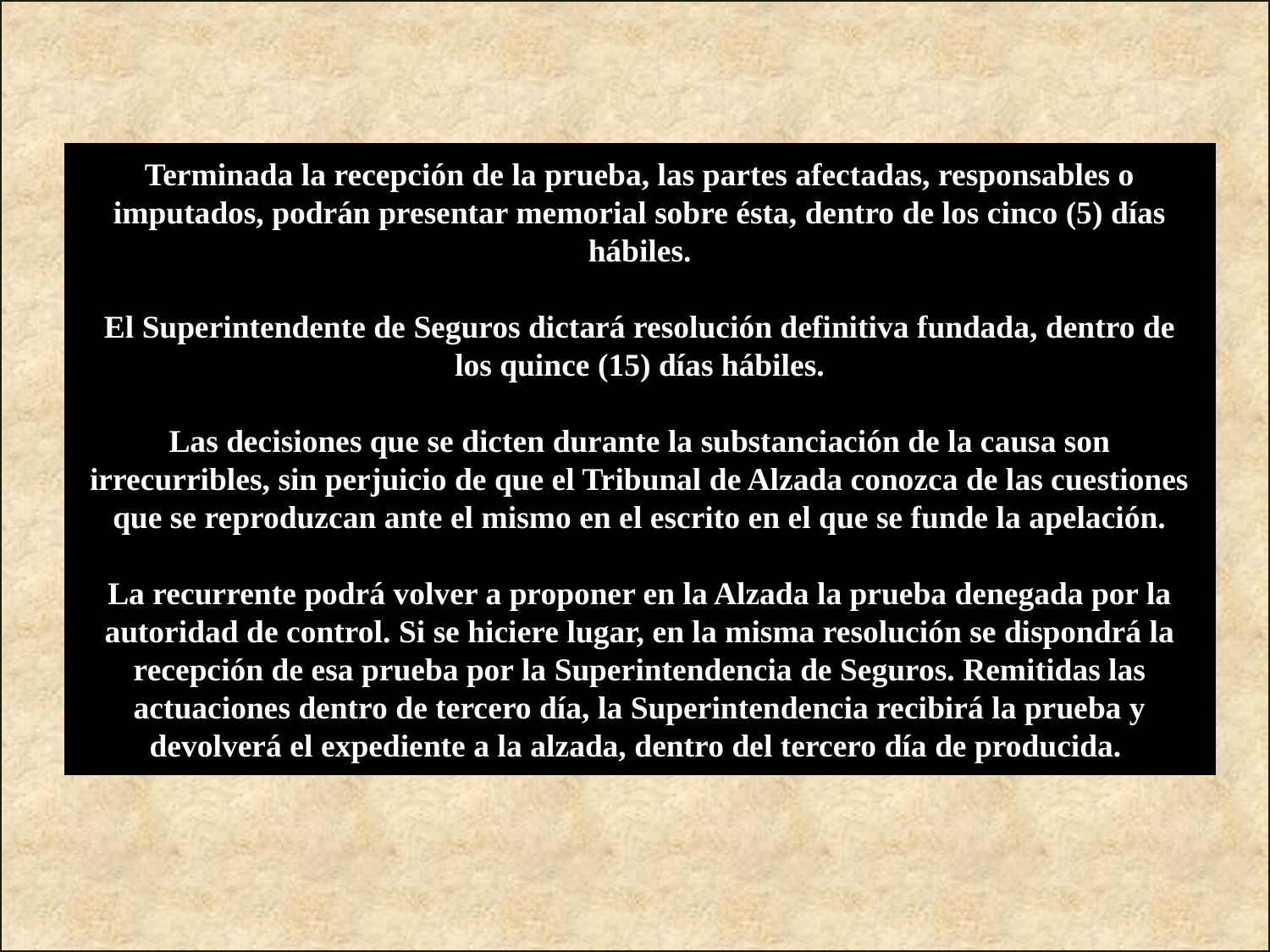

Terminada la recepción de la prueba, las partes afectadas, responsables o imputados, podrán presentar memorial sobre ésta, dentro de los cinco (5) días hábiles.

El Superintendente de Seguros dictará resolución definitiva fundada, dentro de los quince (15) días hábiles.

Las decisiones que se dicten durante la substanciación de la causa son irrecurribles, sin perjuicio de que el Tribunal de Alzada conozca de las cuestiones que se reproduzcan ante el mismo en el escrito en el que se funde la apelación.

La recurrente podrá volver a proponer en la Alzada la prueba denegada por la autoridad de control. Si se hiciere lugar, en la misma resolución se dispondrá la recepción de esa prueba por la Superintendencia de Seguros. Remitidas las actuaciones dentro de tercero día, la Superintendencia recibirá la prueba y devolverá el expediente a la alzada, dentro del tercero día de producida.